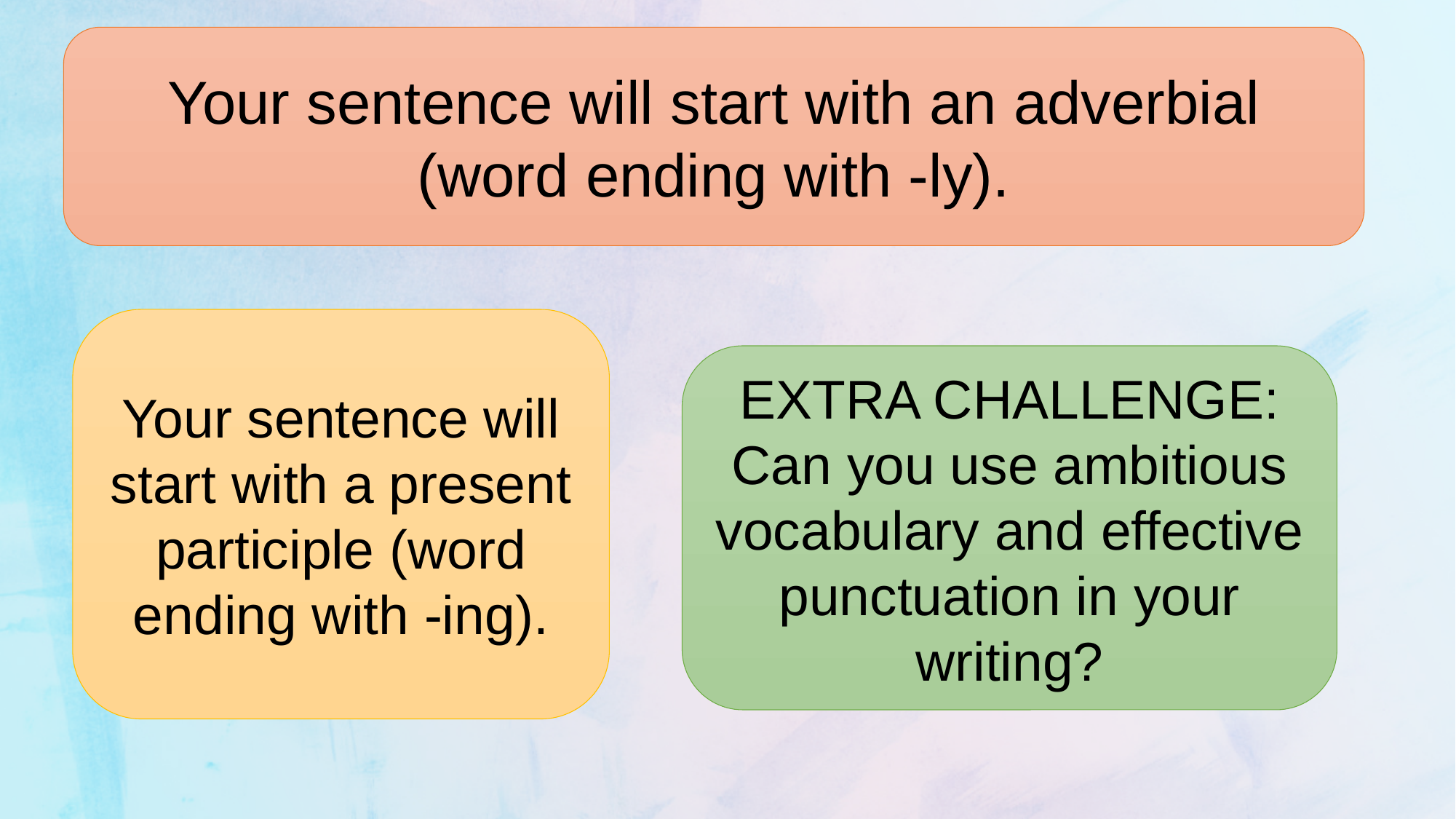

Your sentence will start with an adverbial (word ending with -ly).
Your sentence will start with a present participle (word ending with -ing).
EXTRA CHALLENGE:
Can you use ambitious vocabulary and effective punctuation in your writing?